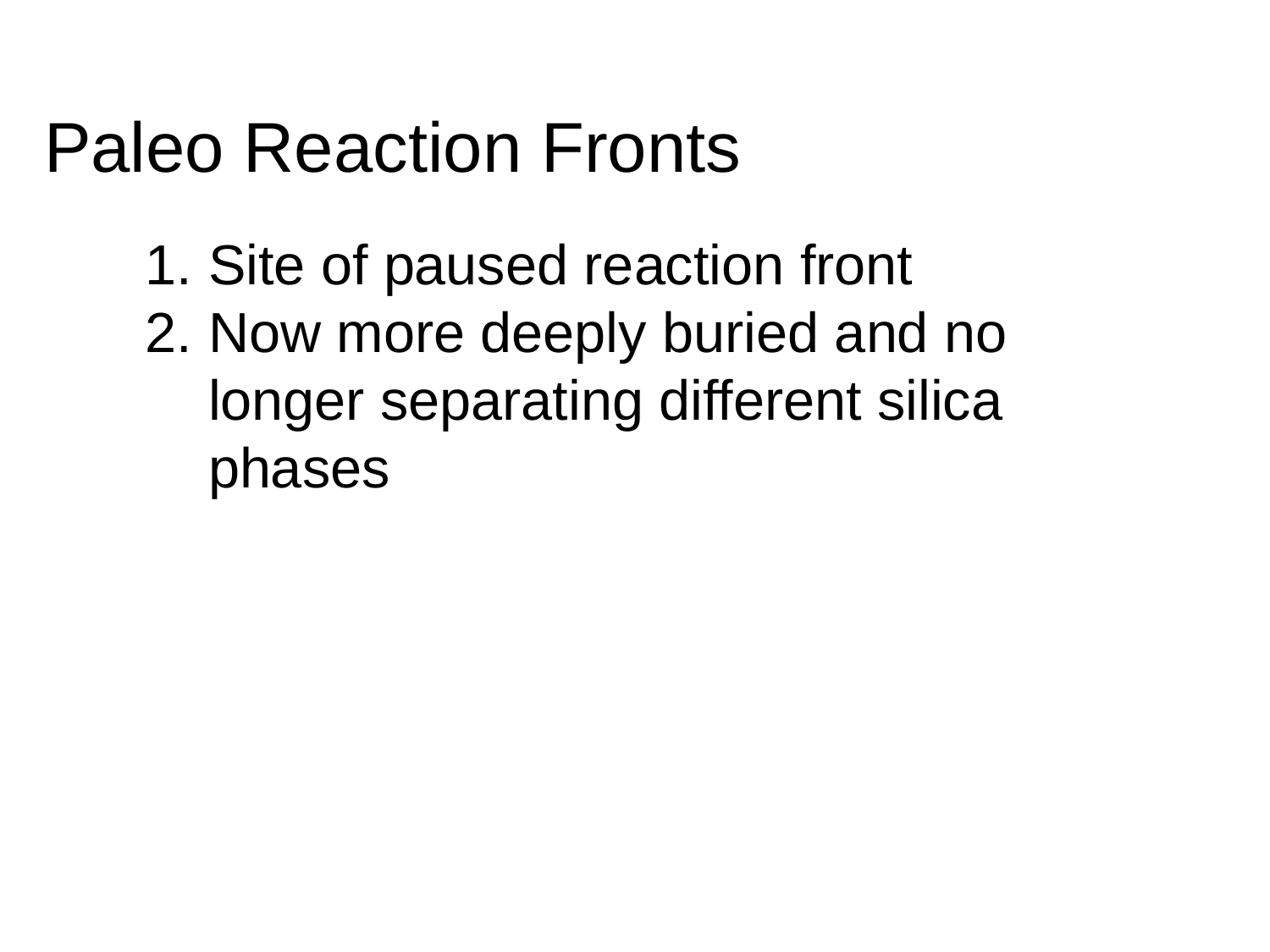

Paleo Reaction Fronts
Site of paused reaction front
Now more deeply buried and no longer separating different silica phases